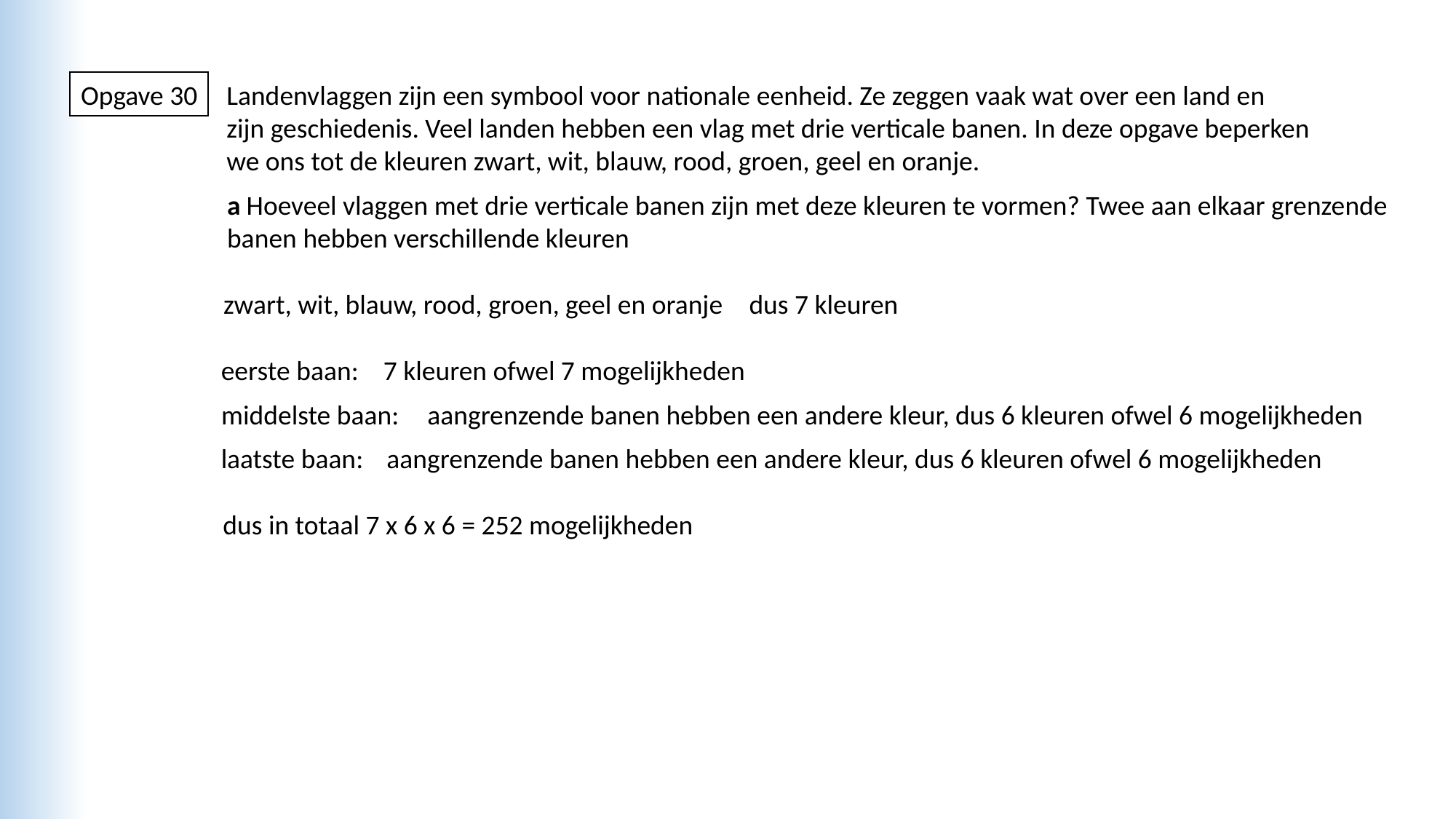

Opgave 30
Landenvlaggen zijn een symbool voor nationale eenheid. Ze zeggen vaak wat over een land en
zijn geschiedenis. Veel landen hebben een vlag met drie verticale banen. In deze opgave beperken
we ons tot de kleuren zwart, wit, blauw, rood, groen, geel en oranje.
a Hoeveel vlaggen met drie verticale banen zijn met deze kleuren te vormen? Twee aan elkaar grenzende
banen hebben verschillende kleuren
zwart, wit, blauw, rood, groen, geel en oranje
dus 7 kleuren
eerste baan:
7 kleuren ofwel 7 mogelijkheden
middelste baan:
aangrenzende banen hebben een andere kleur, dus 6 kleuren ofwel 6 mogelijkheden
laatste baan:
aangrenzende banen hebben een andere kleur, dus 6 kleuren ofwel 6 mogelijkheden
dus in totaal 7 x 6 x 6 = 252 mogelijkheden